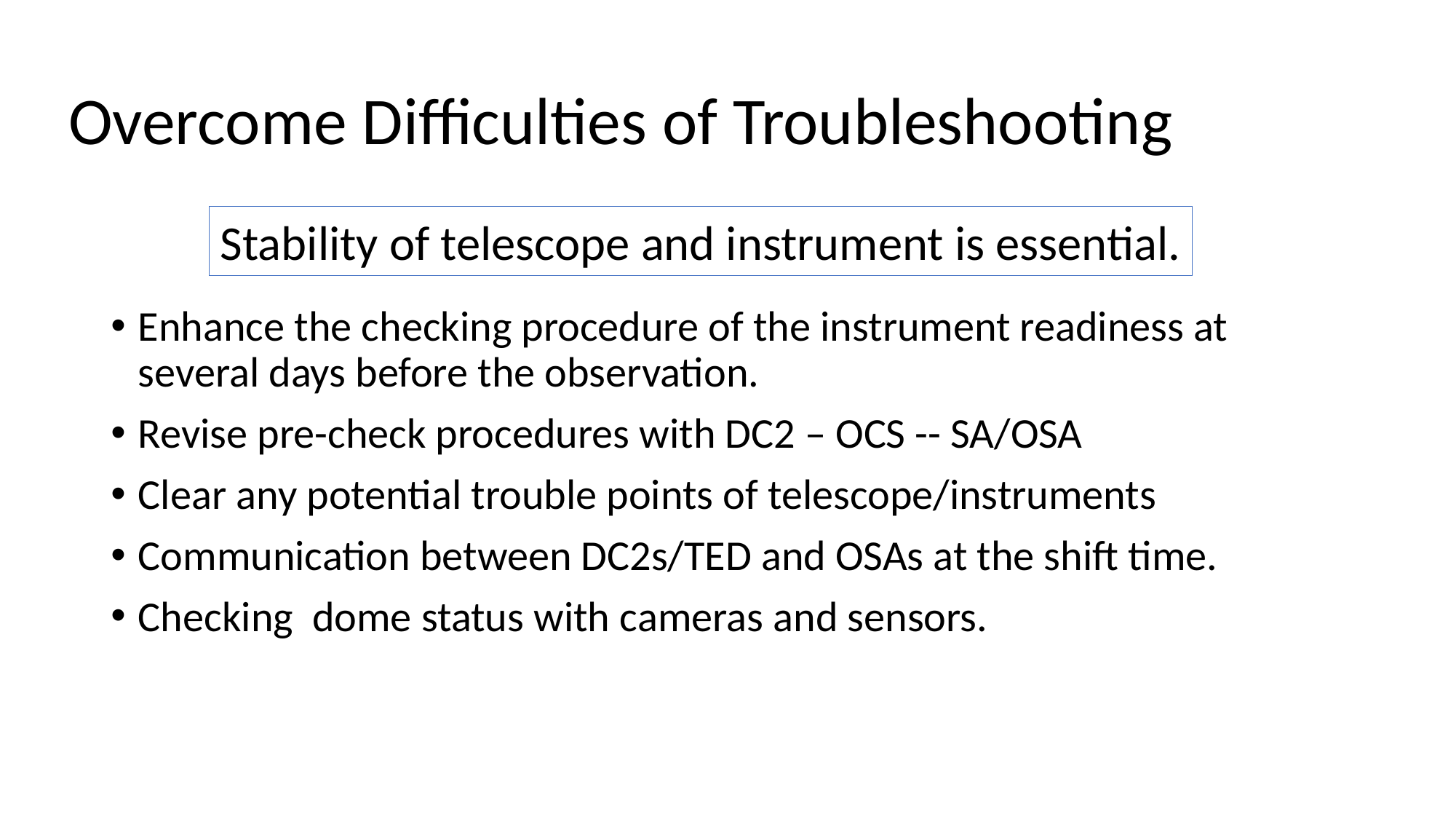

# Overcome Difficulties of Troubleshooting
Stability of telescope and instrument is essential.
Enhance the checking procedure of the instrument readiness at several days before the observation.
Revise pre-check procedures with DC2 – OCS -- SA/OSA
Clear any potential trouble points of telescope/instruments
Communication between DC2s/TED and OSAs at the shift time.
Checking  dome status with cameras and sensors.